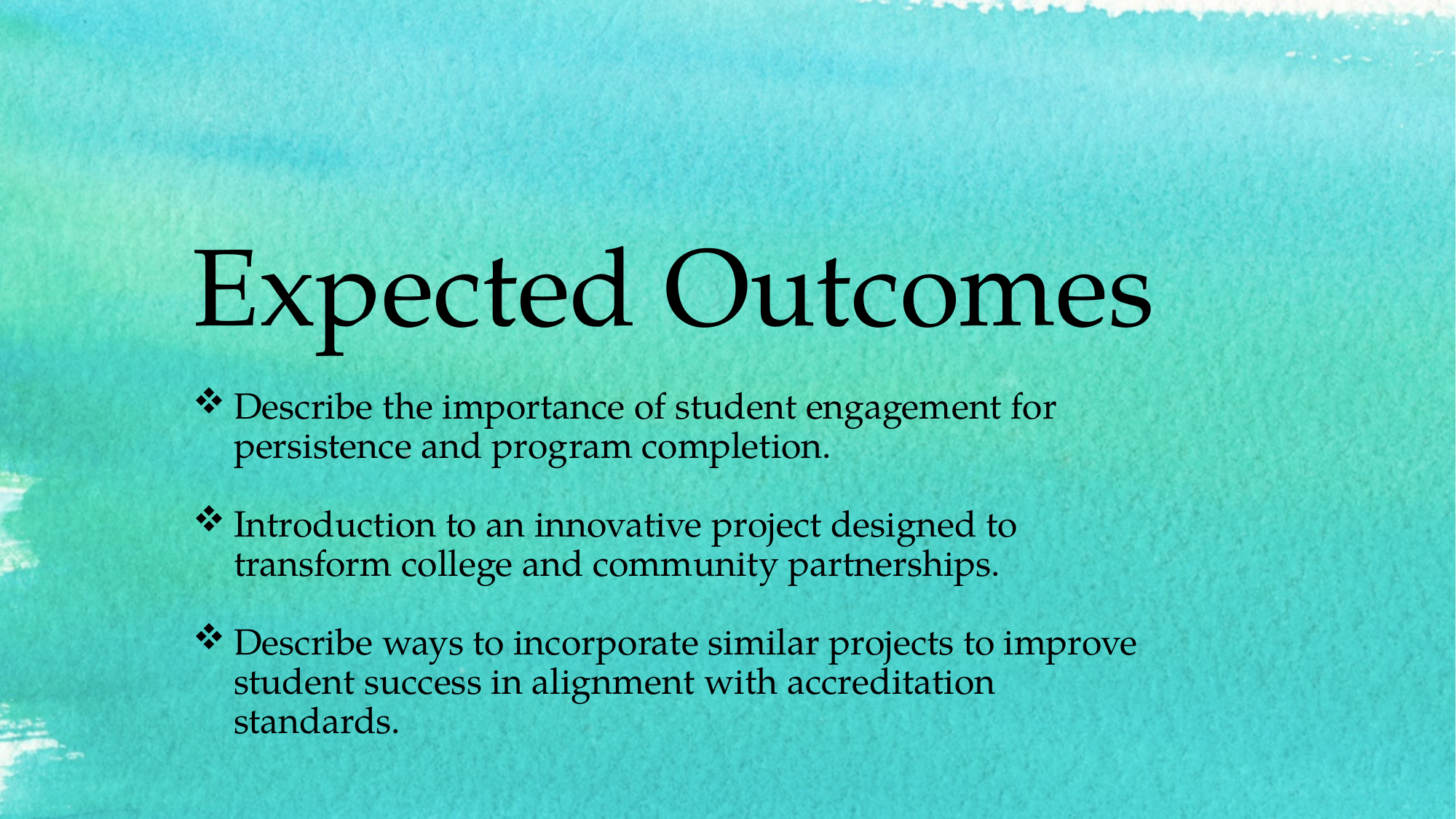

# Expected Outcomes
Describe the importance of student engagement for persistence and program completion.

Introduction to an innovative project designed to transform college and community partnerships.

Describe ways to incorporate similar projects to improve student success in alignment with accreditation standards.